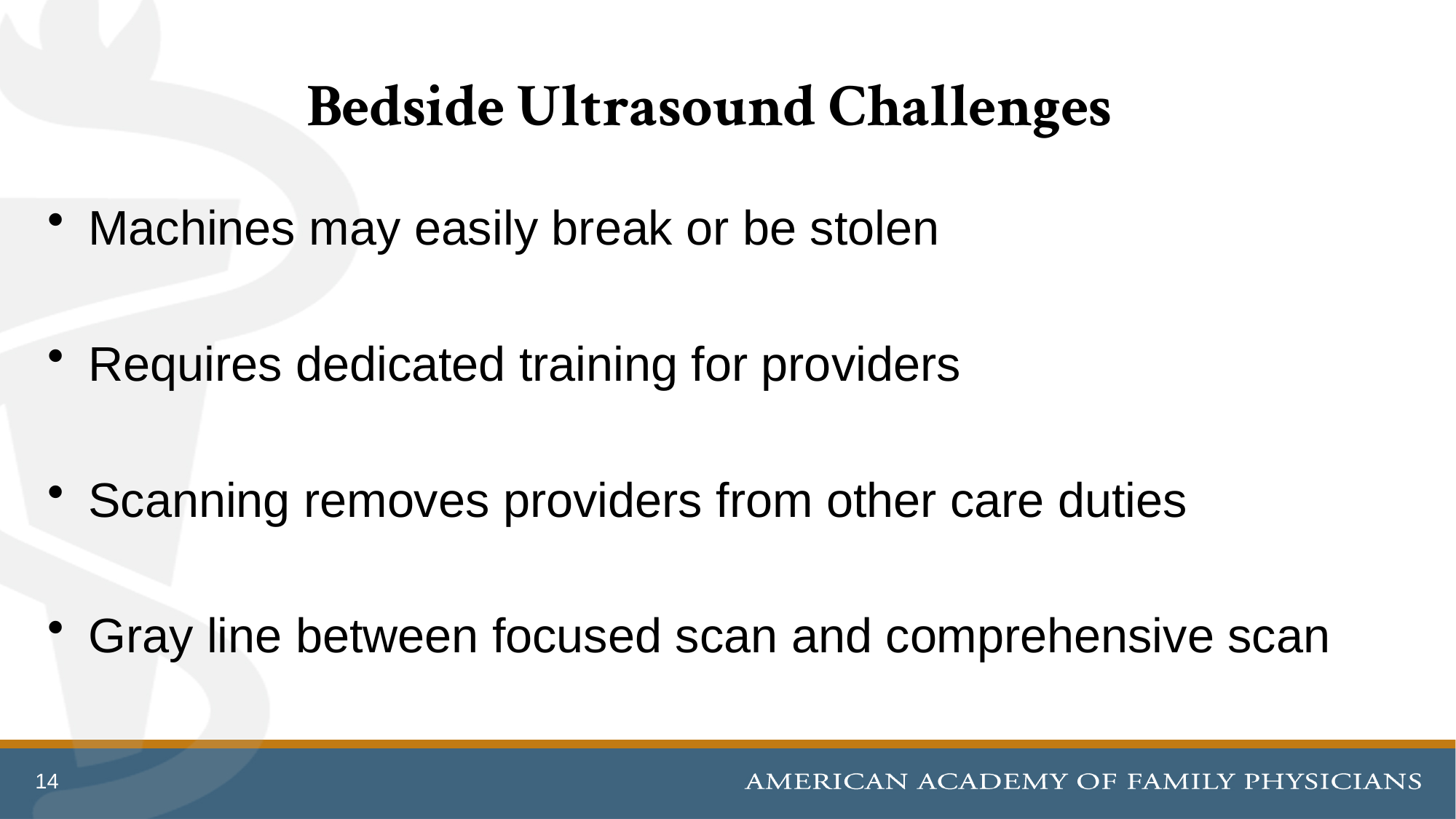

# Bedside Ultrasound Challenges
Machines may easily break or be stolen

Requires dedicated training for providers

Scanning removes providers from other care duties

Gray line between focused scan and comprehensive scan
14